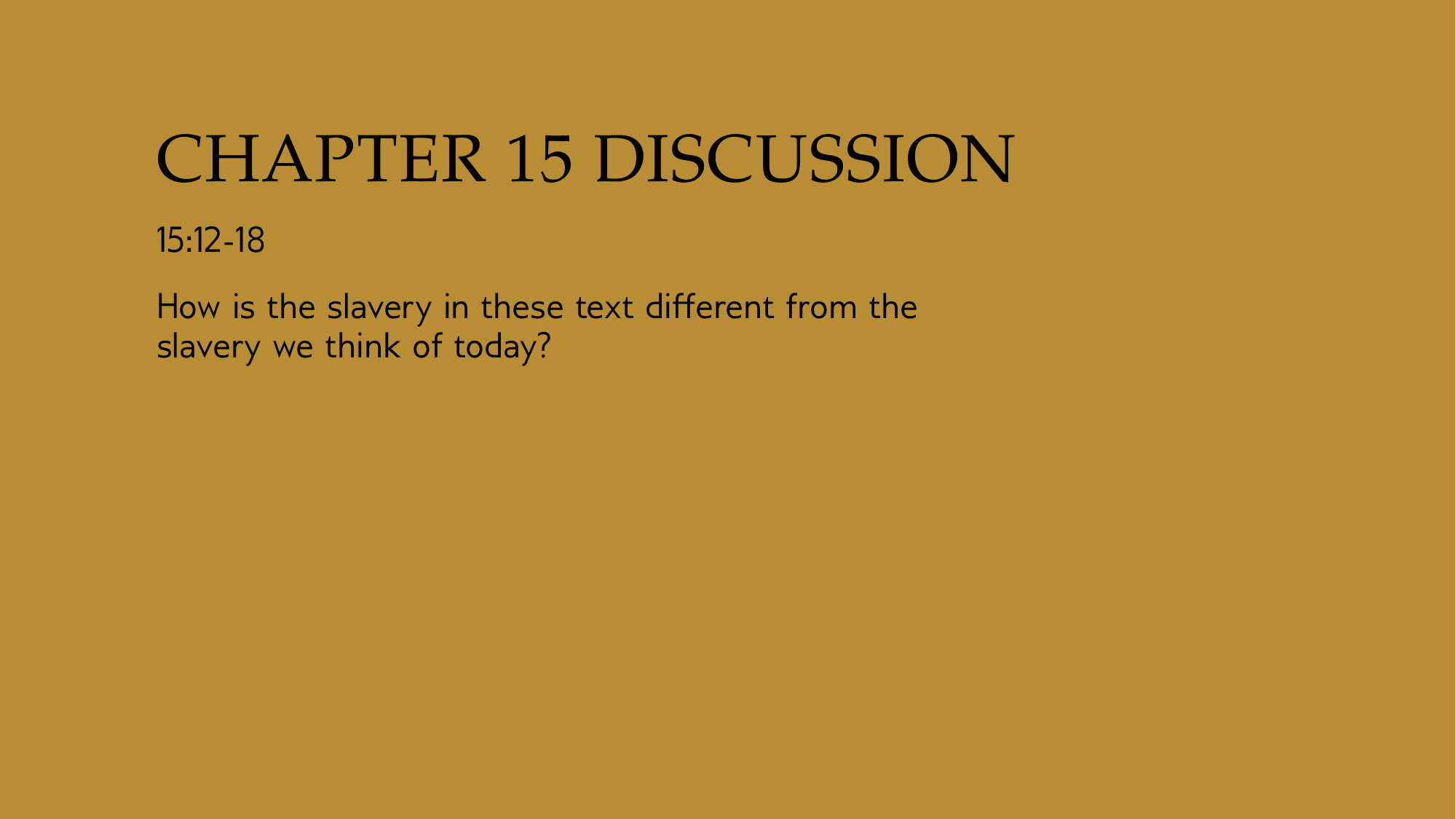

# Chapter 15 discussion
15:12-18
How is the slavery in these text different from the slavery we think of today?